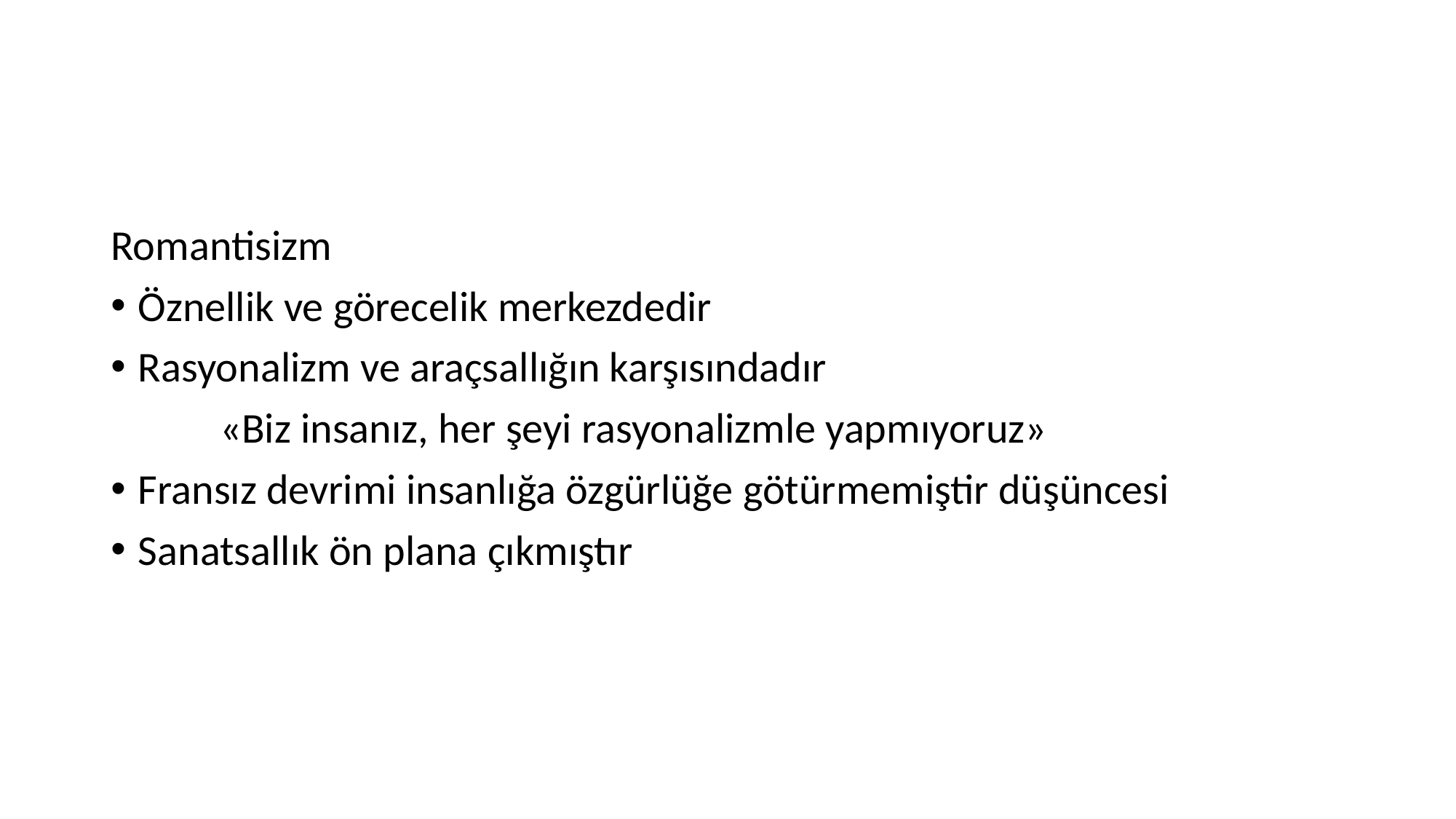

#
Romantisizm
Öznellik ve görecelik merkezdedir
Rasyonalizm ve araçsallığın karşısındadır
	«Biz insanız, her şeyi rasyonalizmle yapmıyoruz»
Fransız devrimi insanlığa özgürlüğe götürmemiştir düşüncesi
Sanatsallık ön plana çıkmıştır